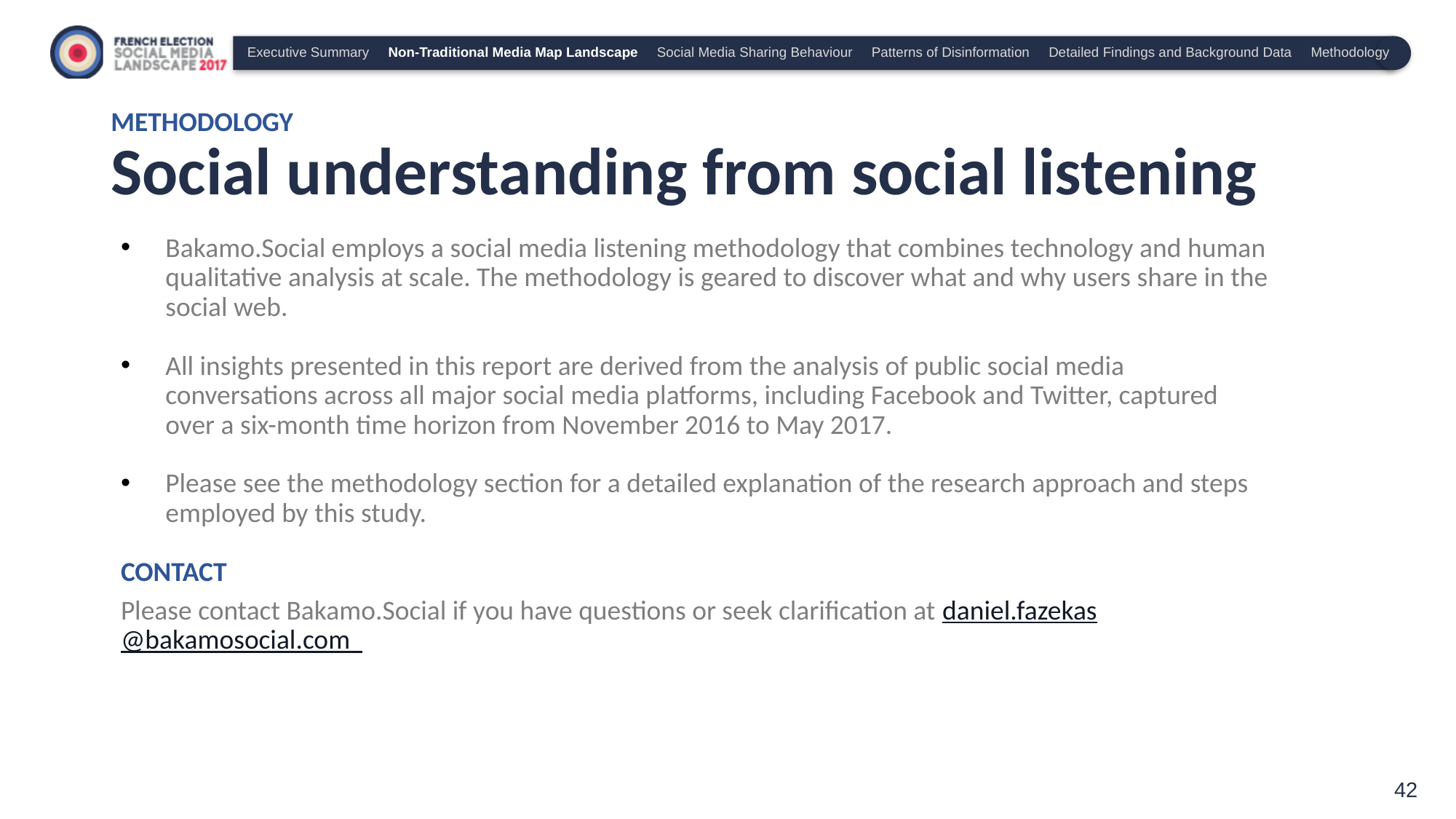

Executive Summary     Non-Traditional Media Map Landscape     Social Media Sharing Behaviour     Patterns of Disinformation     Detailed Findings and Background Data     Methodology
# METHODOLOGY Social understanding from social listening
Bakamo.Social employs a social media listening methodology that combines technology and human qualitative analysis at scale. The methodology is geared to discover what and why users share in the social web.

All insights presented in this report are derived from the analysis of public social media conversations across all major social media platforms, including Facebook and Twitter, captured over a six-month time horizon from November 2016 to May 2017.

Please see the methodology section for a detailed explanation of the research approach and steps employed by this study.

CONTACT
Please contact Bakamo.Social if you have questions or seek clarification at daniel.fazekas@bakamosocial.com